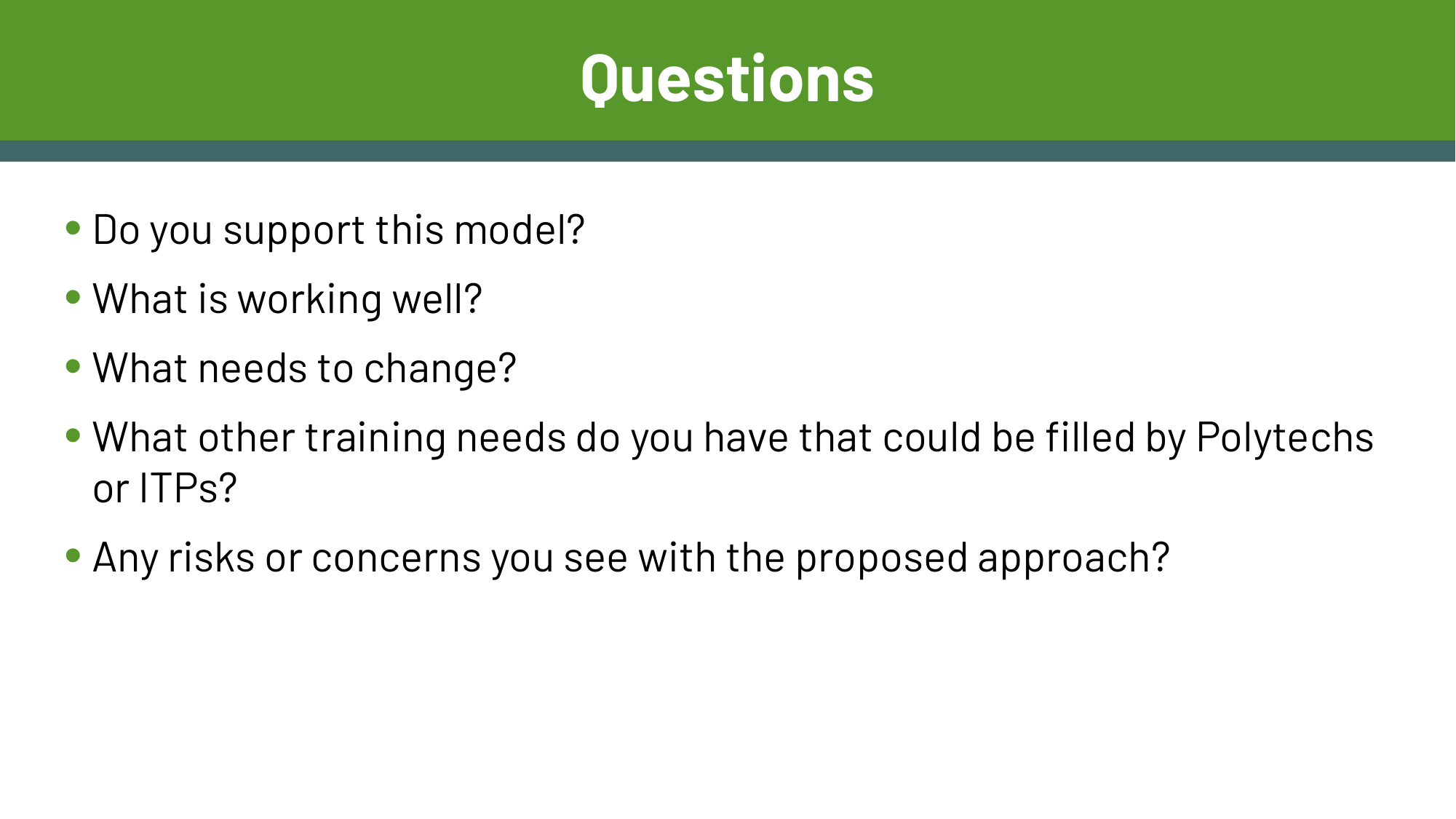

# Questions
Do you support this model?
What is working well?
What needs to change?
What other training needs do you have that could be filled by Polytechs or ITPs?
Any risks or concerns you see with the proposed approach?